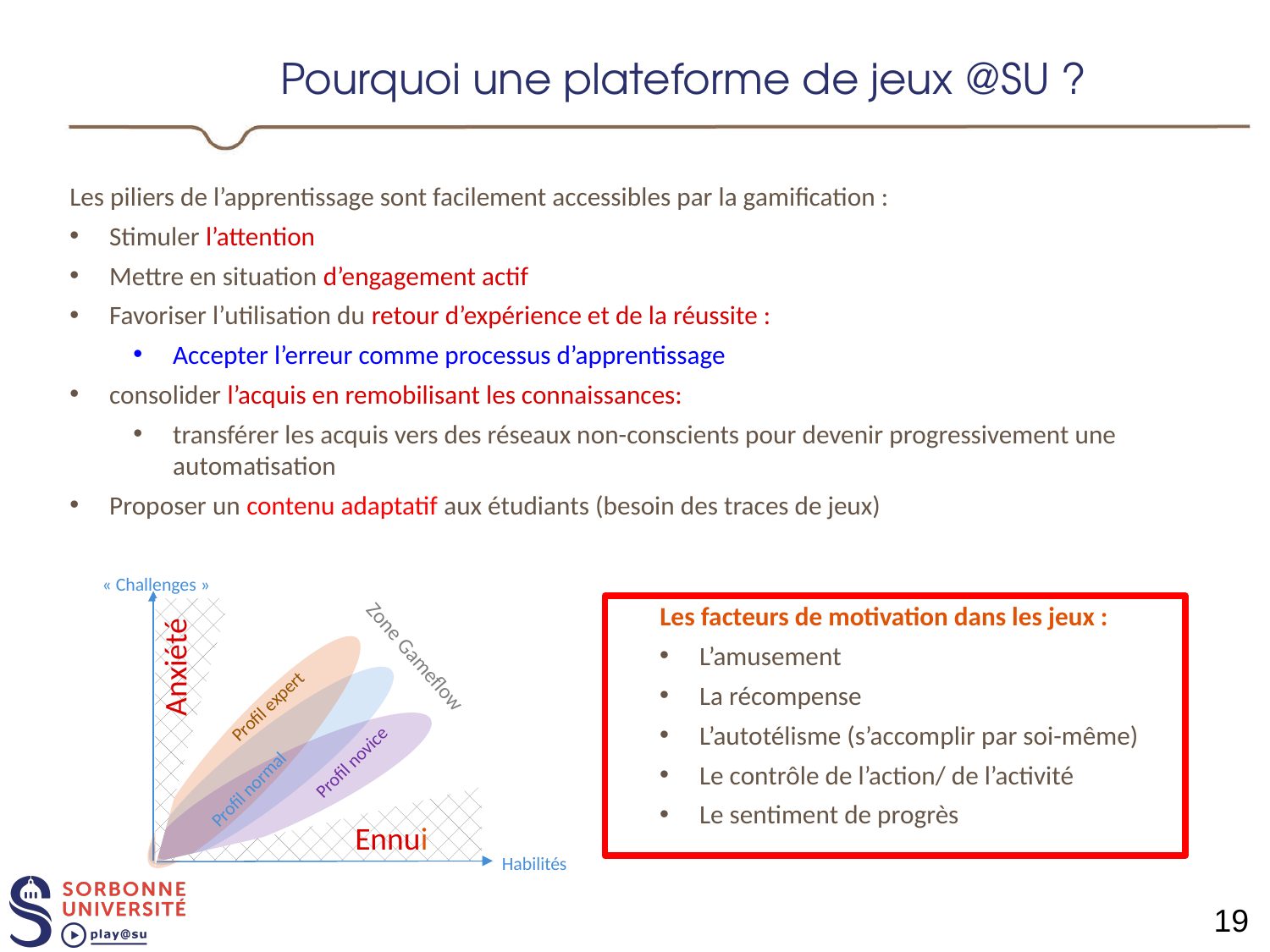

# Pourquoi une plateforme de jeux @SU ?
Les piliers de l’apprentissage sont facilement accessibles par la gamification :
Stimuler l’attention
Mettre en situation d’engagement actif
Favoriser l’utilisation du retour d’expérience et de la réussite :
Accepter l’erreur comme processus d’apprentissage
consolider l’acquis en remobilisant les connaissances:
transférer les acquis vers des réseaux non-conscients pour devenir progressivement une automatisation
Proposer un contenu adaptatif aux étudiants (besoin des traces de jeux)

« Challenges »

Anxiété

Ennui
Habilités
Profil expert
Profil novice
Profil normal
Zone Gameflow
Les facteurs de motivation dans les jeux :
L’amusement
La récompense
L’autotélisme (s’accomplir par soi-même)
Le contrôle de l’action/ de l’activité
Le sentiment de progrès